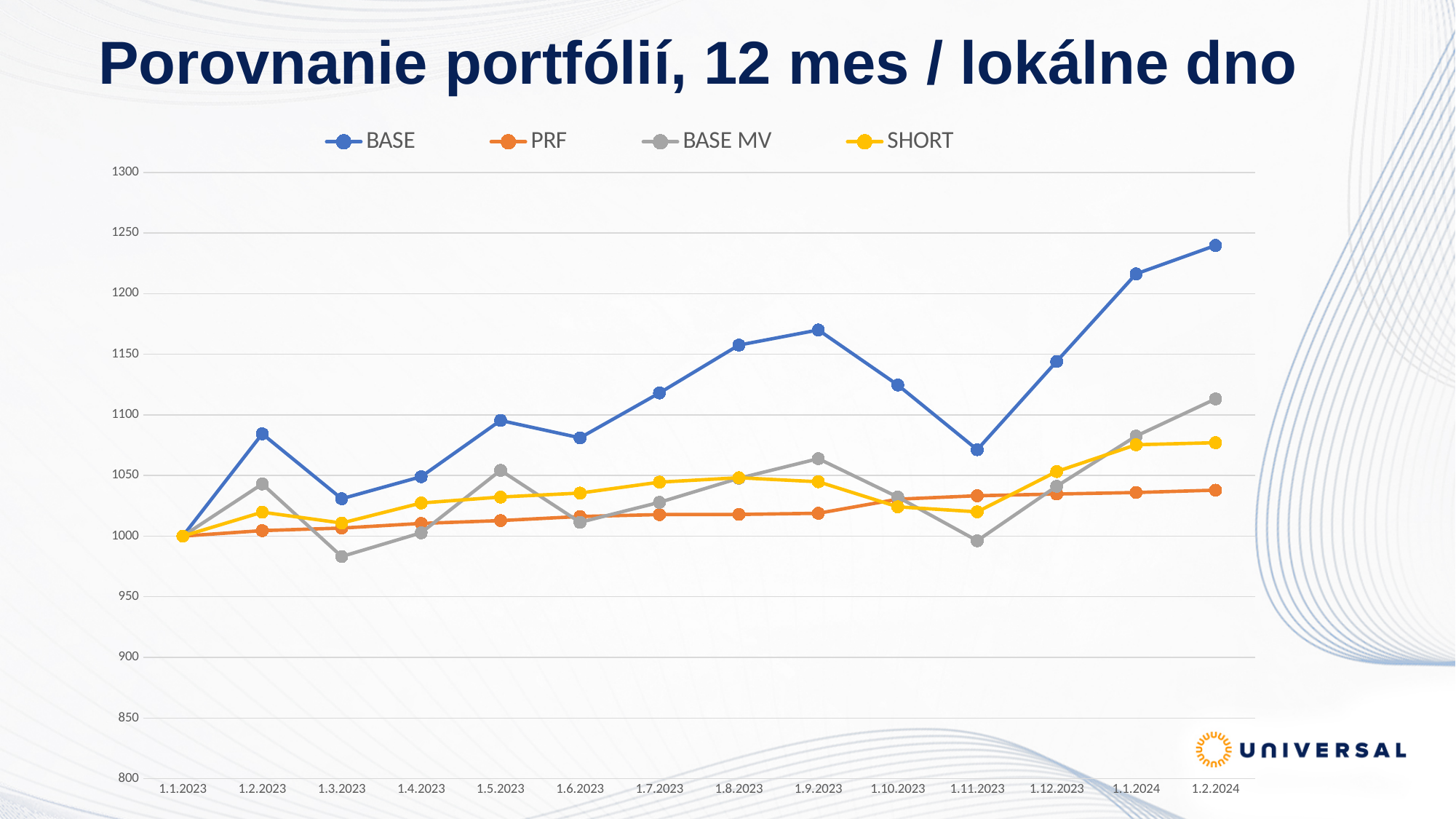

# Porovnanie portfólií, 12 mes / lokálne dno

### Chart

| Category |  |  |  |  |
|---|---|---|---|---|
| 1.1.2023 | 1000.0 | 999.9999999999999 | 1000.0 | 1000.0 |
| 1.2.2023 | 1084.3775046157357 | 1004.5222131108002 | 1043.0011889757297 | 1019.7366455455898 |
| 1.3.2023 | 1030.8184603821674 | 1006.6325792291738 | 983.1556582443562 | 1010.7825933673234 |
| 1.4.2023 | 1048.9840556072222 | 1010.4553567121703 | 1002.7310883567726 | 1027.3070966795453 |
| 1.5.2023 | 1095.408859052526 | 1012.7948482948242 | 1054.2345827598383 | 1032.2044972609363 |
| 1.6.2023 | 1081.0716423501403 | 1016.1714340842217 | 1011.3873329097548 | 1035.4855513035354 |
| 1.7.2023 | 1118.0958870329775 | 1017.7511938642613 | 1027.8495295222842 | 1044.4912305075168 |
| 1.8.2023 | 1157.5446664470192 | 1017.8476677439585 | 1047.6700661205778 | 1048.14468612362 |
| 1.9.2023 | 1170.02193849146 | 1018.8124065409291 | 1063.885107434707 | 1044.8201747421615 |
| 1.10.2023 | 1124.635592973262 | 1030.4616275143505 | 1032.231357572114 | 1024.153731216314 |
| 1.11.2023 | 1071.289489380256 | 1033.2834884954898 | 996.2070820855505 | 1020.0250776055725 |
| 1.12.2023 | 1144.0625446773458 | 1034.6944189860596 | 1041.116018651843 | 1053.2398892148094 |
| 1.1.2024 | 1216.2966663383147 | 1035.9606386570836 | 1082.5234843186329 | 1075.3725618160126 |
| 1.2.2024 | 1239.730765117345 | 1037.8901162510251 | 1113.1473363094033 | 1077.0667691654166 |